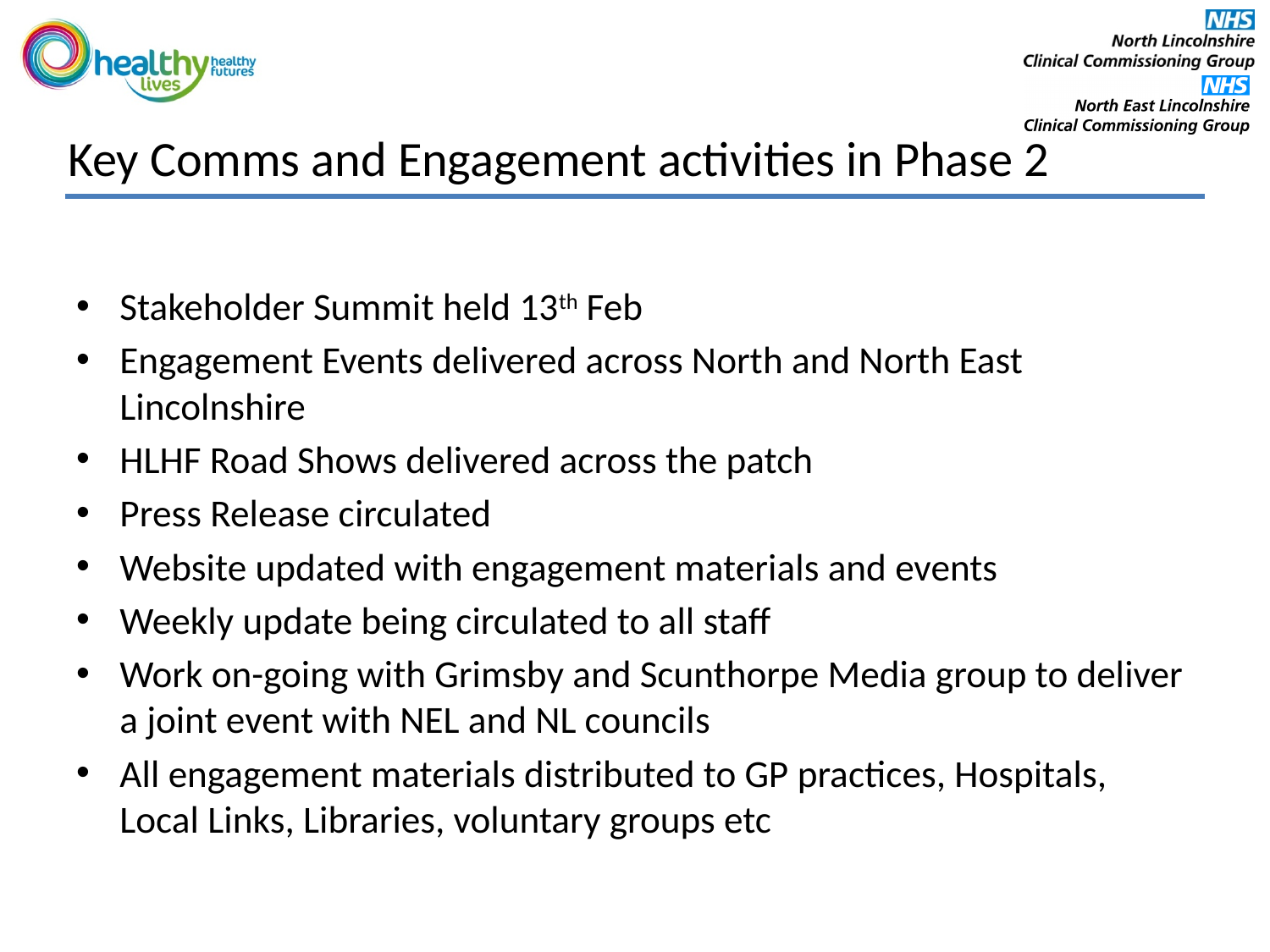

# Key Comms and Engagement activities in Phase 2

Stakeholder Summit held 13th Feb
Engagement Events delivered across North and North East Lincolnshire
HLHF Road Shows delivered across the patch
Press Release circulated
Website updated with engagement materials and events
Weekly update being circulated to all staff
Work on-going with Grimsby and Scunthorpe Media group to deliver a joint event with NEL and NL councils
All engagement materials distributed to GP practices, Hospitals, Local Links, Libraries, voluntary groups etc